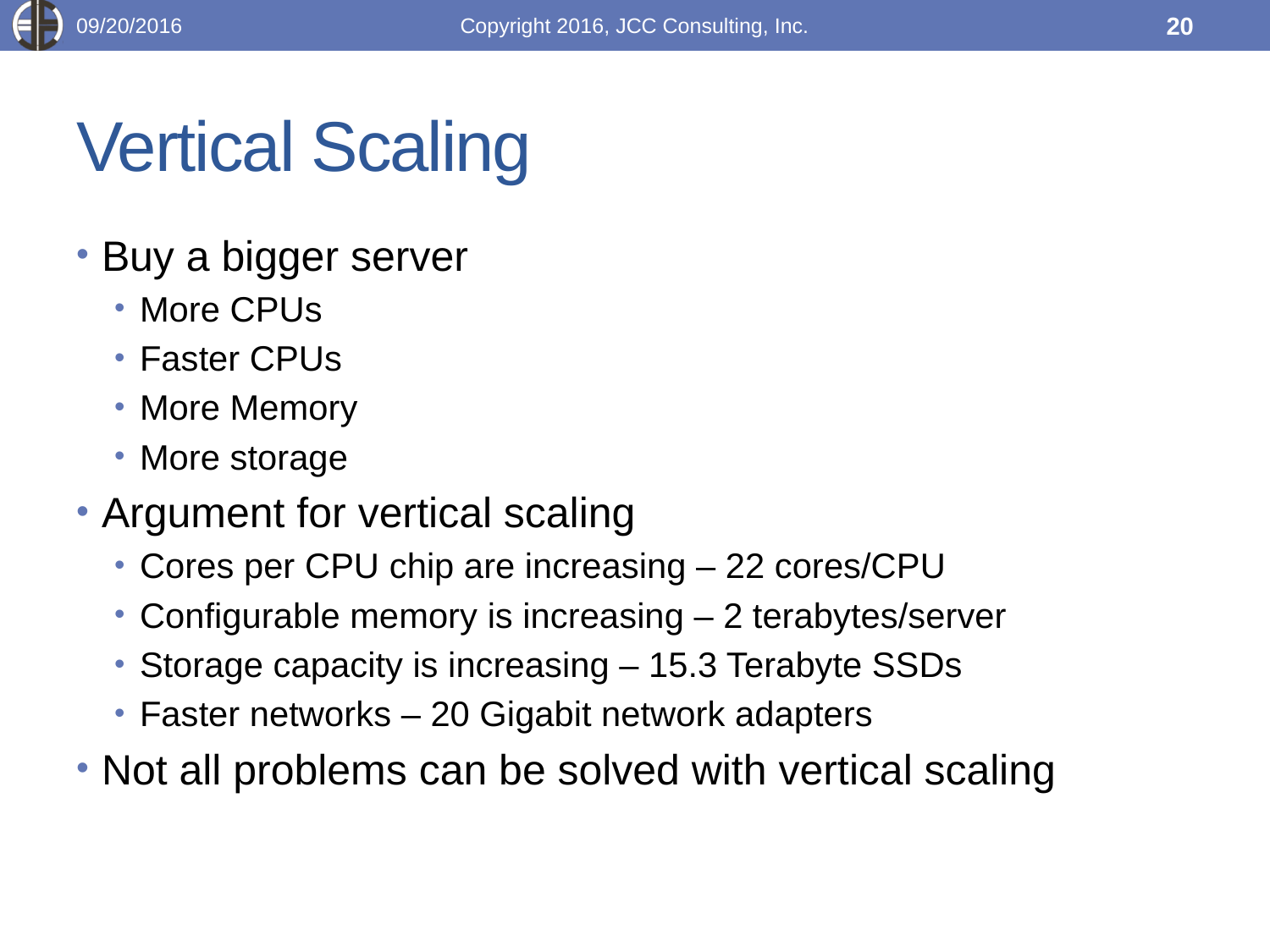

09/20/2016
Copyright 2016, JCC Consulting, Inc.
20
# Vertical Scaling
Buy a bigger server
More CPUs
Faster CPUs
More Memory
More storage
Argument for vertical scaling
Cores per CPU chip are increasing – 22 cores/CPU
Configurable memory is increasing – 2 terabytes/server
Storage capacity is increasing – 15.3 Terabyte SSDs
Faster networks – 20 Gigabit network adapters
Not all problems can be solved with vertical scaling